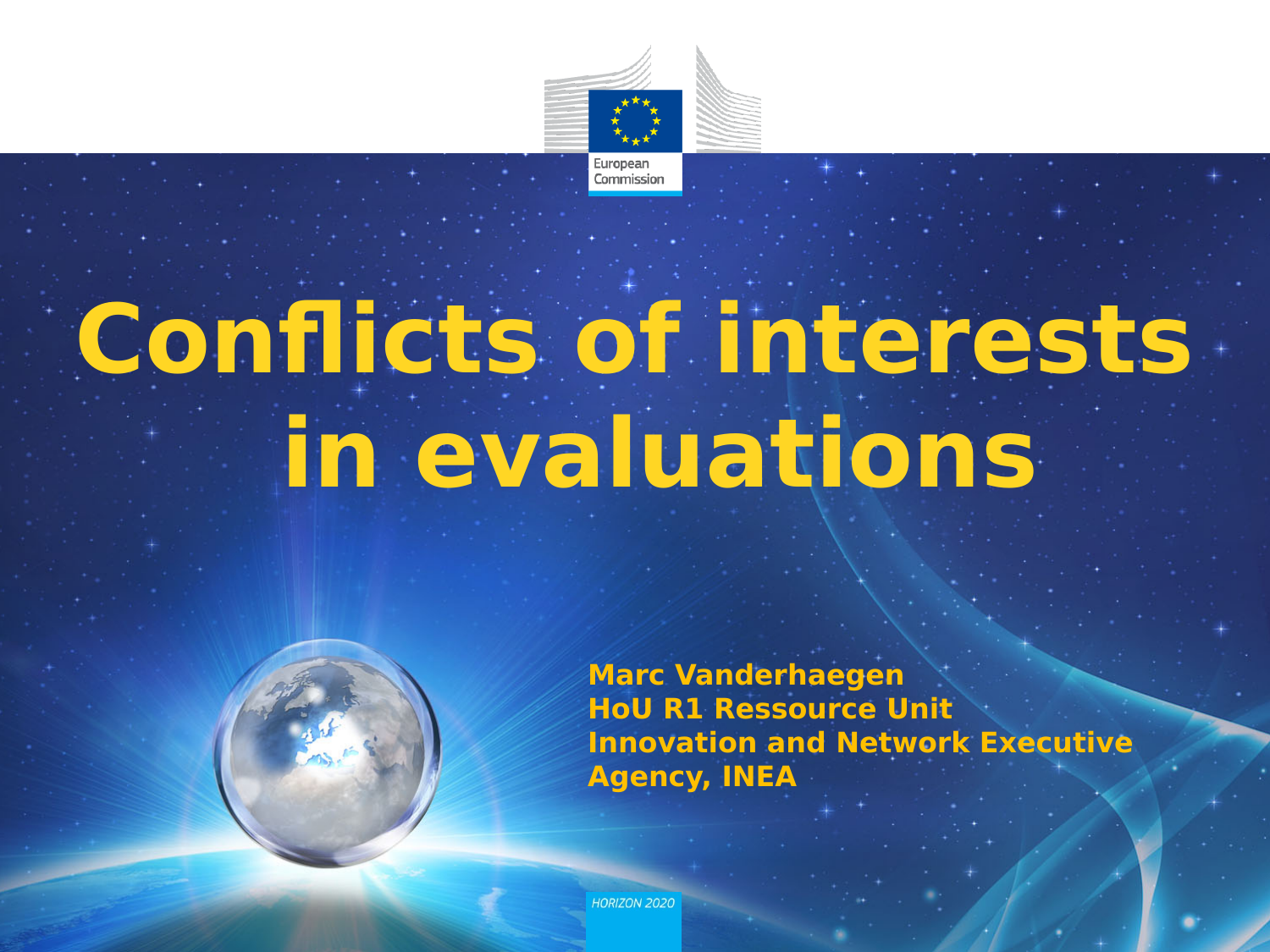

# Conflicts of interests in evaluations

Marc Vanderhaegen
HoU R1 Ressource Unit
Innovation and Network Executive Agency, INEA